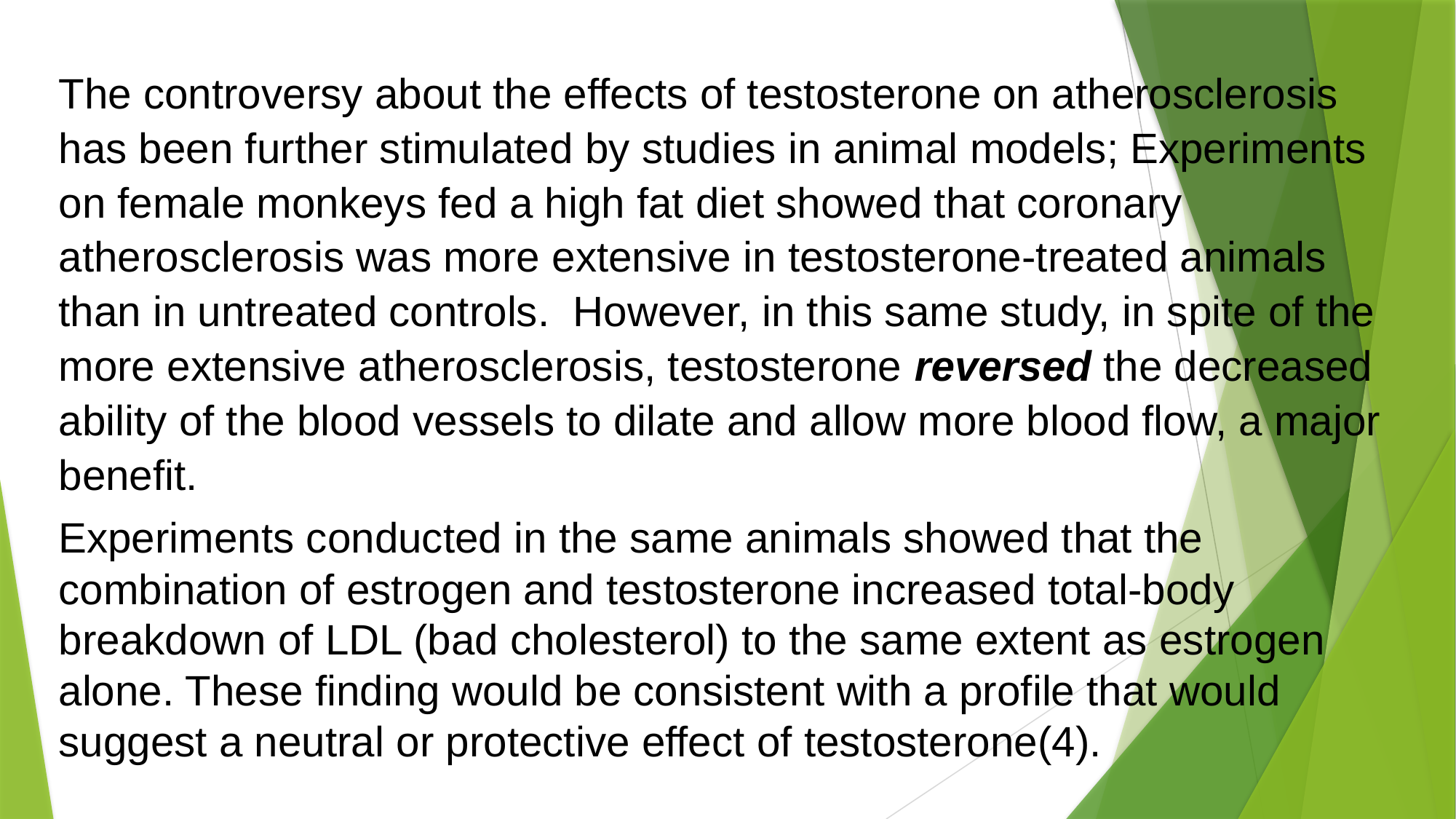

The controversy about the effects of testosterone on atherosclerosis has been further stimulated by studies in animal models; Experiments on female monkeys fed a high fat diet showed that coronary atherosclerosis was more extensive in testosterone-treated animals than in untreated controls.  However, in this same study, in spite of the more extensive atherosclerosis, testosterone reversed the decreased ability of the blood vessels to dilate and allow more blood flow, a major benefit.
Experiments conducted in the same animals showed that the combination of estrogen and testosterone increased total-body breakdown of LDL (bad cholesterol) to the same extent as estrogen alone. These finding would be consistent with a profile that would suggest a neutral or protective effect of testosterone(4).